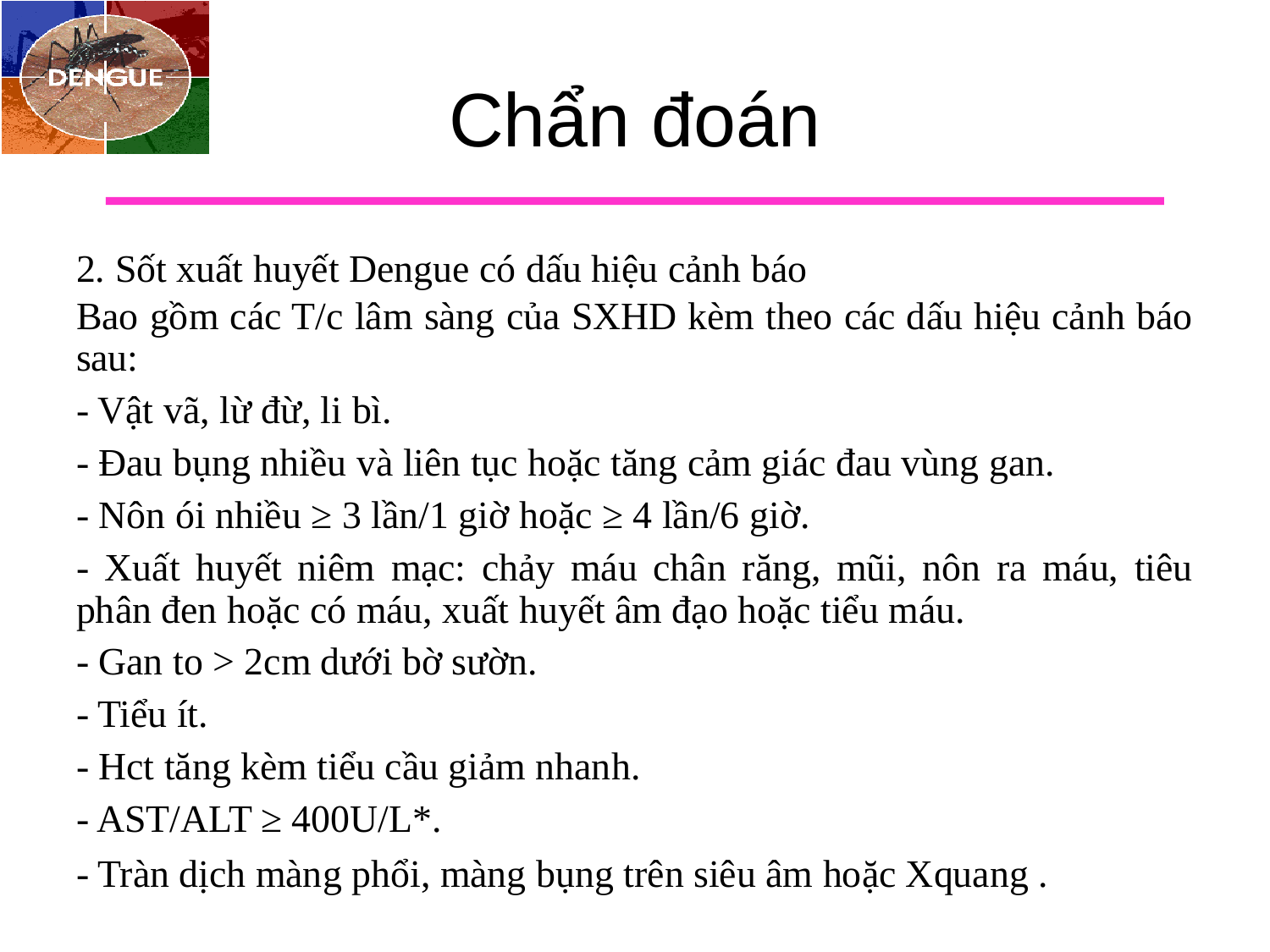

# Chẩn đoán
2. Sốt xuất huyết Dengue có dấu hiệu cảnh báo
Bao gồm các T/c lâm sàng của SXHD kèm theo các dấu hiệu cảnh báo sau:
- Vật vã, lừ đừ, li bì.
- Đau bụng nhiều và liên tục hoặc tăng cảm giác đau vùng gan.
- Nôn ói nhiều ≥ 3 lần/1 giờ hoặc ≥ 4 lần/6 giờ.
- Xuất huyết niêm mạc: chảy máu chân răng, mũi, nôn ra máu, tiêu phân đen hoặc có máu, xuất huyết âm đạo hoặc tiểu máu.
- Gan to > 2cm dưới bờ sườn.
- Tiểu ít.
- Hct tăng kèm tiểu cầu giảm nhanh.
- AST/ALT ≥ 400U/L*.
- Tràn dịch màng phổi, màng bụng trên siêu âm hoặc Xquang .